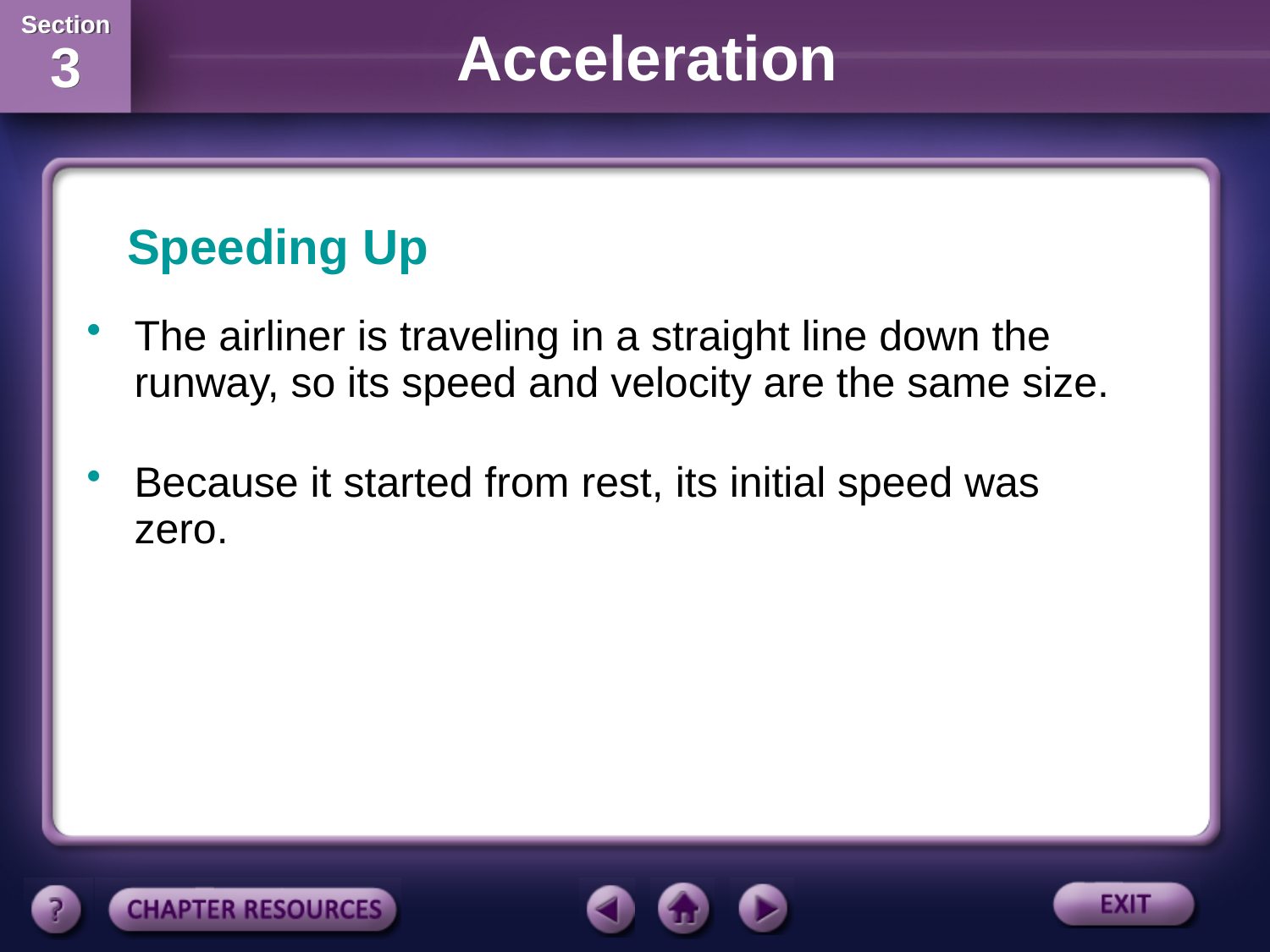

Speeding Up
The airliner is traveling in a straight line down the runway, so its speed and velocity are the same size.
Because it started from rest, its initial speed was zero.